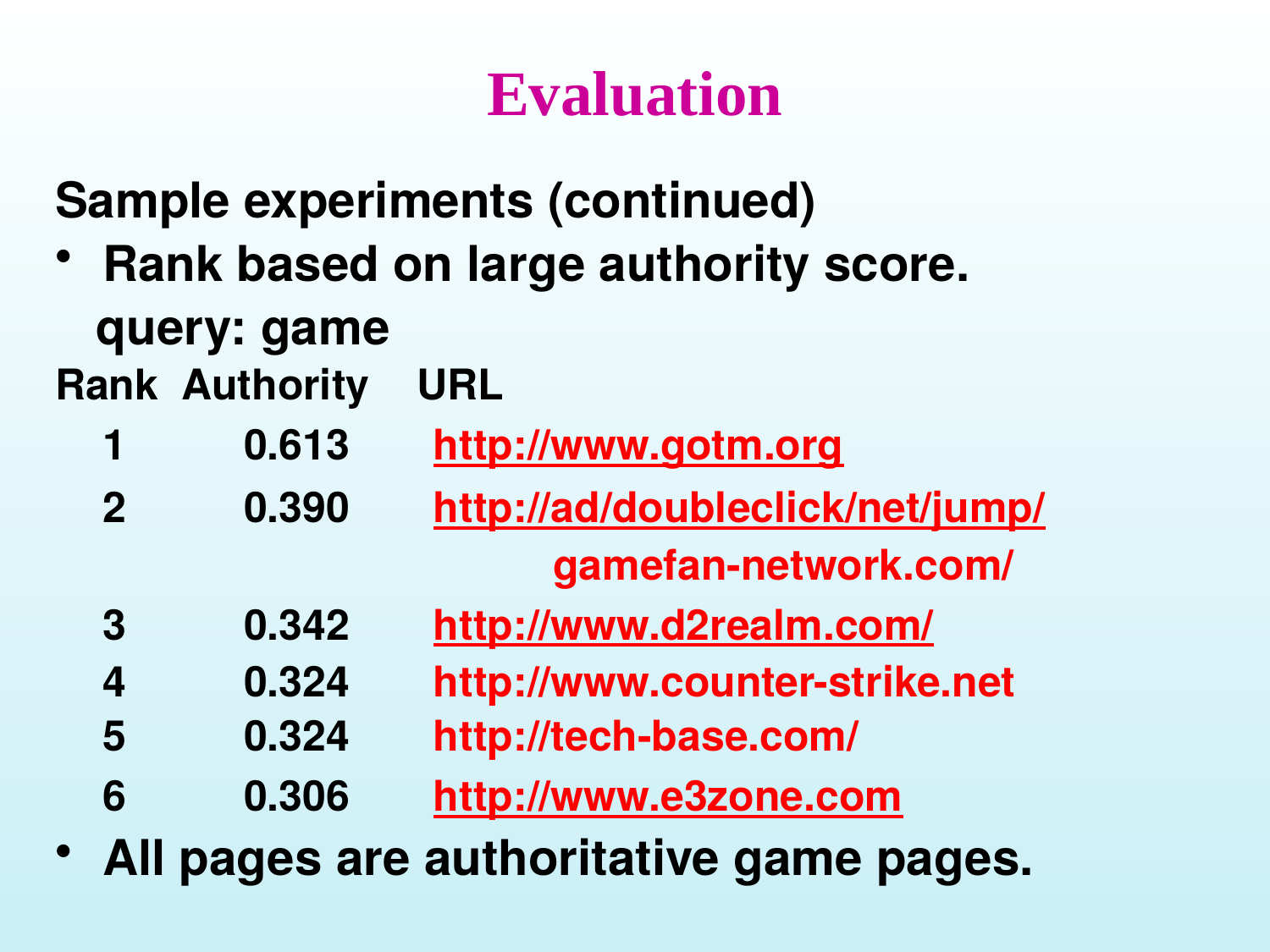

# Evaluation
Sample experiments (continued)
Rank based on large authority score.
   query: game
Rank  Authority    URL
    1          0.613       http://www.gotm.org
    2          0.390       http://ad/doubleclick/net/jump/
                                          gamefan-network.com/
    3          0.342       http://www.d2realm.com/
    4          0.324       http://www.counter-strike.net
    5          0.324       http://tech-base.com/
    6          0.306       http://www.e3zone.com
All pages are authoritative game pages.